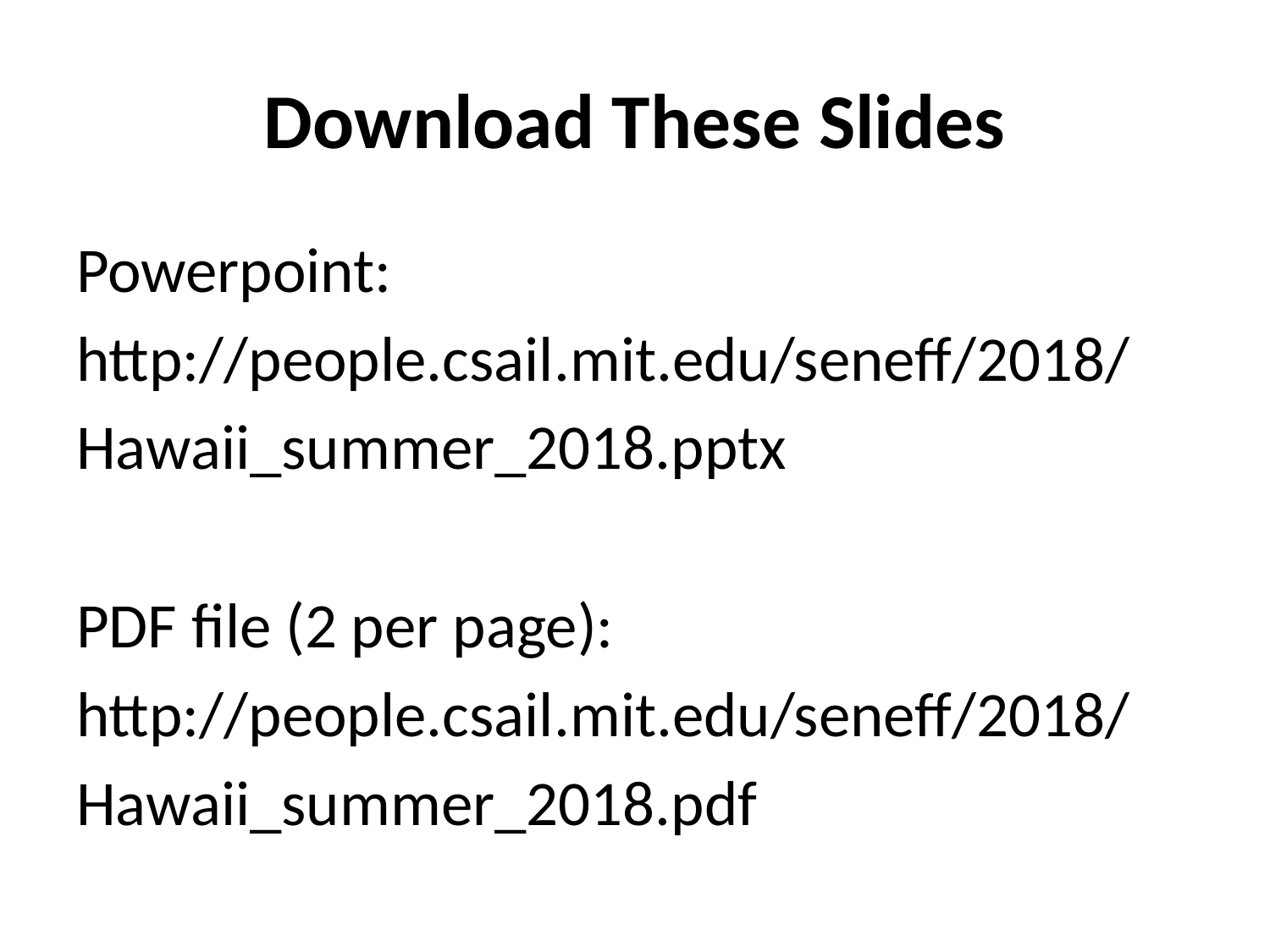

# Download These Slides
Powerpoint:
http://people.csail.mit.edu/seneff/2018/
Hawaii_summer_2018.pptx

PDF file (2 per page):
http://people.csail.mit.edu/seneff/2018/
Hawaii_summer_2018.pdf